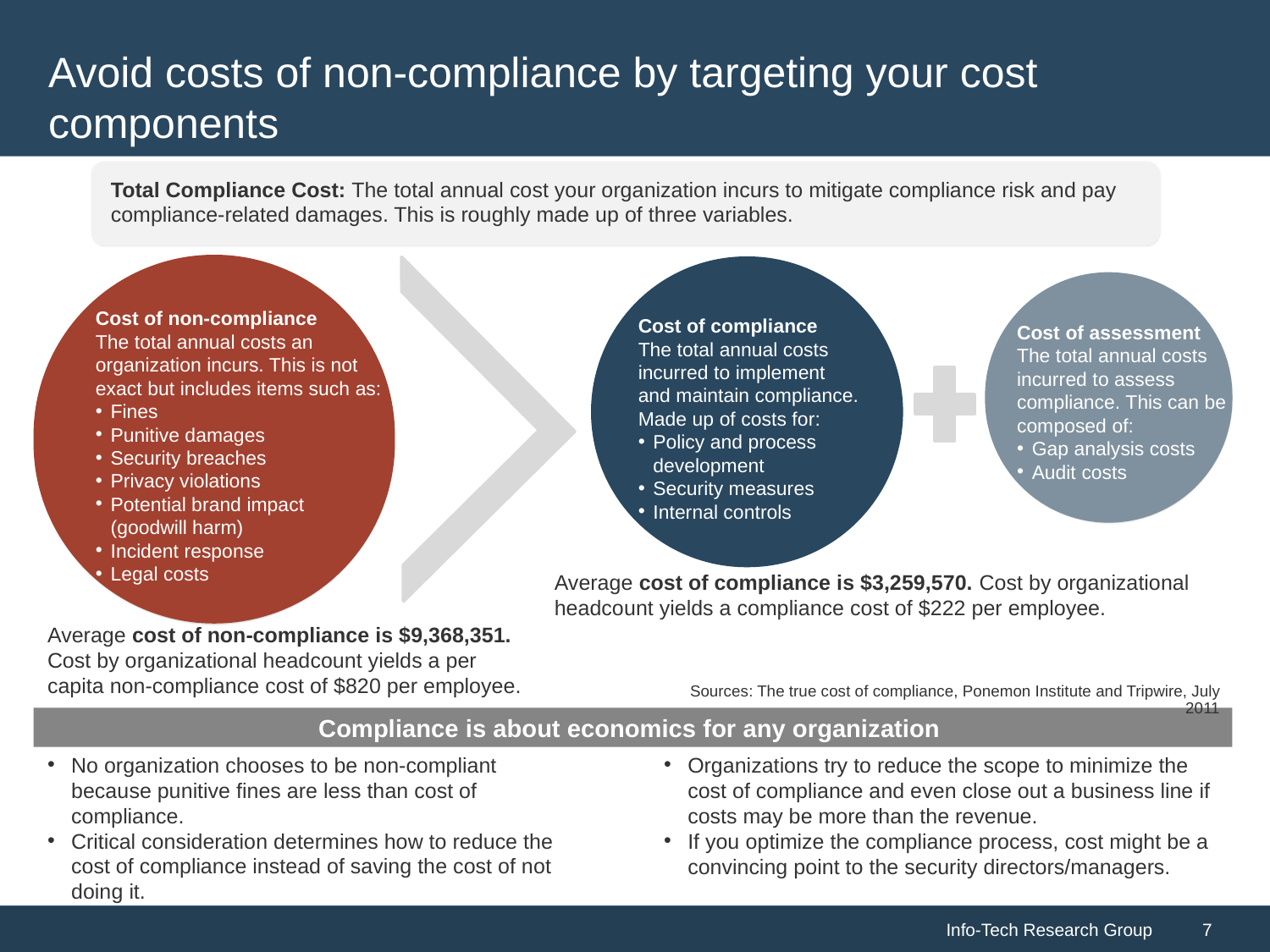

# Avoid costs of non-compliance by targeting your cost components

Total Compliance Cost: The total annual cost your organization incurs to mitigate compliance risk and pay compliance-related damages. This is roughly made up of three variables.

Cost of non-compliance
The total annual costs an organization incurs. This is not exact but includes items such as:
Fines
Punitive damages
Security breaches
Privacy violations
Potential brand impact (goodwill harm)
Incident response
Legal costs

Cost of compliance
The total annual costs incurred to implement and maintain compliance. Made up of costs for:
Policy and process development
Security measures
Internal controls

Cost of assessment
The total annual costs incurred to assess compliance. This can be composed of:
Gap analysis costs
Audit costs

Average cost of compliance is $3,259,570. Cost by organizational headcount yields a compliance cost of $222 per employee.
Average cost of non-compliance is $9,368,351. Cost by organizational headcount yields a per capita non-compliance cost of $820 per employee.
Sources: The true cost of compliance, Ponemon Institute and Tripwire, July 2011
Compliance is about economics for any organization
No organization chooses to be non-compliant because punitive fines are less than cost of compliance.
Critical consideration determines how to reduce the cost of compliance instead of saving the cost of not doing it.
Organizations try to reduce the scope to minimize the cost of compliance and even close out a business line if costs may be more than the revenue.
If you optimize the compliance process, cost might be a convincing point to the security directors/managers.